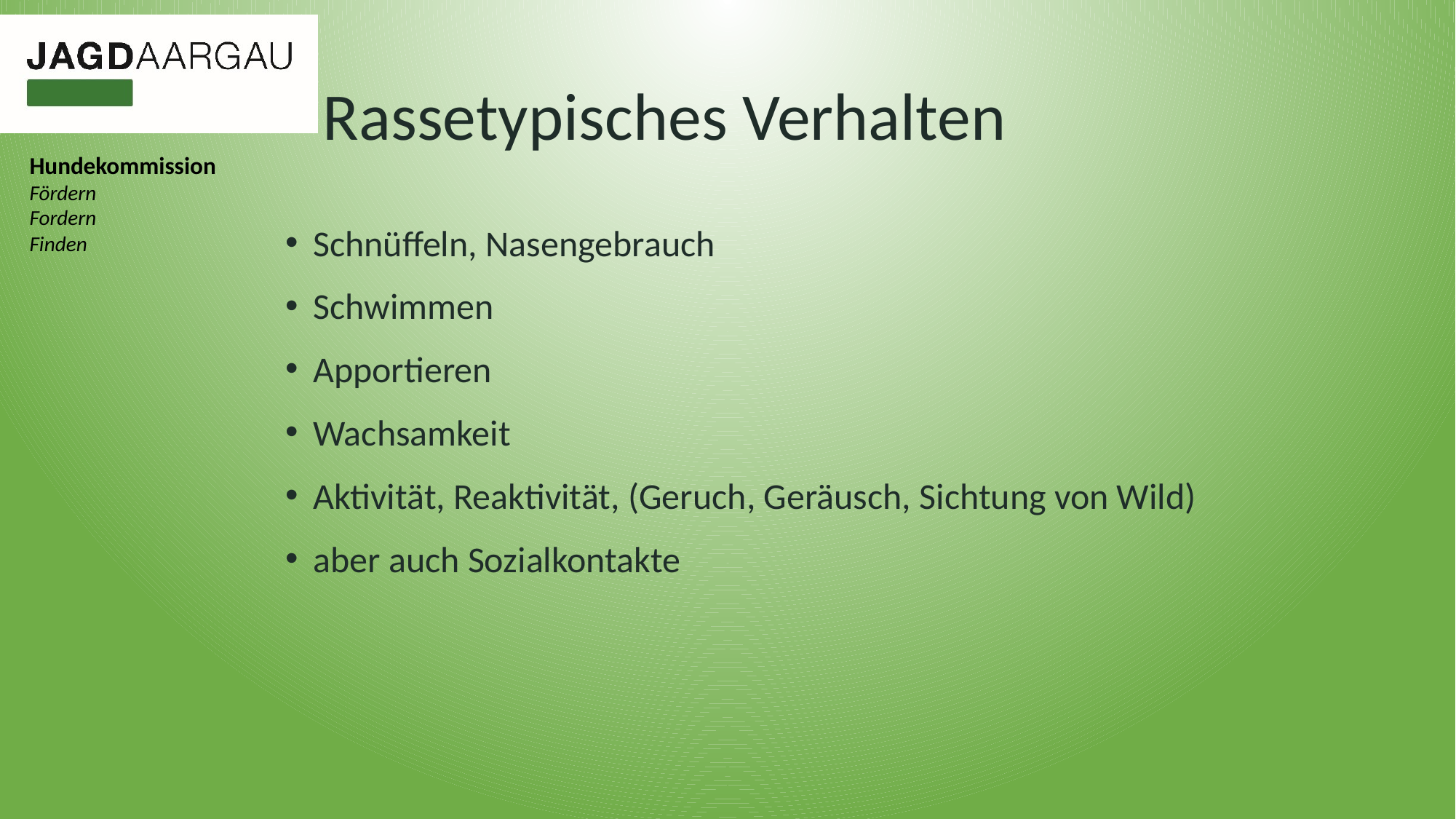

# Rassetypisches Verhalten
Schnüffeln, Nasengebrauch
Schwimmen
Apportieren
Wachsamkeit
Aktivität, Reaktivität, (Geruch, Geräusch, Sichtung von Wild)
aber auch Sozialkontakte